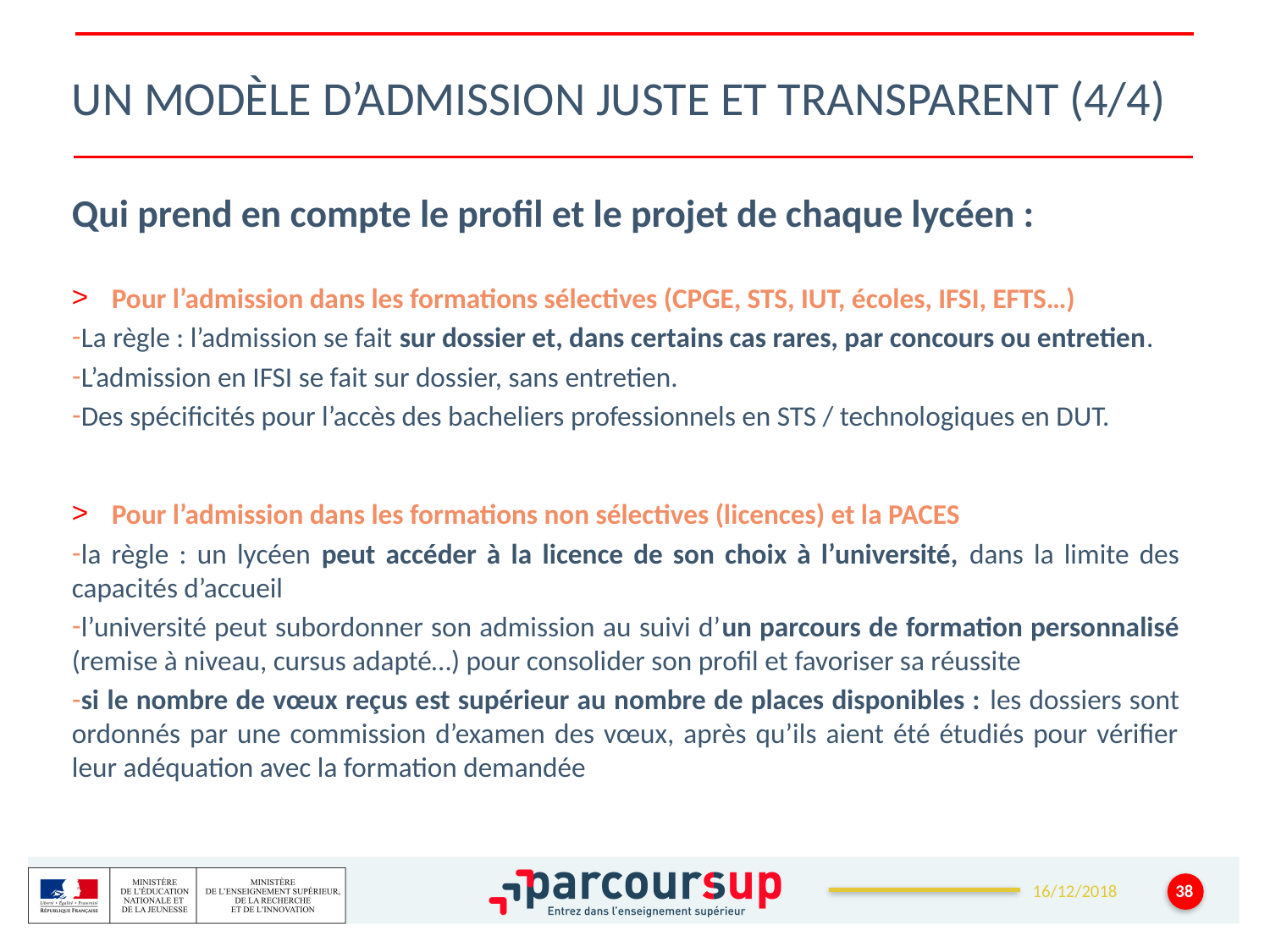

# Un modèle d’admission juste et transparent (4/4)
Qui prend en compte le profil et le projet de chaque lycéen :

Pour l’admission dans les formations sélectives (CPGE, STS, IUT, écoles, IFSI, EFTS…)
La règle : l’admission se fait sur dossier et, dans certains cas rares, par concours ou entretien.
L’admission en IFSI se fait sur dossier, sans entretien.
Des spécificités pour l’accès des bacheliers professionnels en STS / technologiques en DUT.

Pour l’admission dans les formations non sélectives (licences) et la PACES
la règle : un lycéen peut accéder à la licence de son choix à l’université, dans la limite des capacités d’accueil
l’université peut subordonner son admission au suivi d’un parcours de formation personnalisé (remise à niveau, cursus adapté…) pour consolider son profil et favoriser sa réussite
si le nombre de vœux reçus est supérieur au nombre de places disponibles : les dossiers sont ordonnés par une commission d’examen des vœux, après qu’ils aient été étudiés pour vérifier leur adéquation avec la formation demandée

38